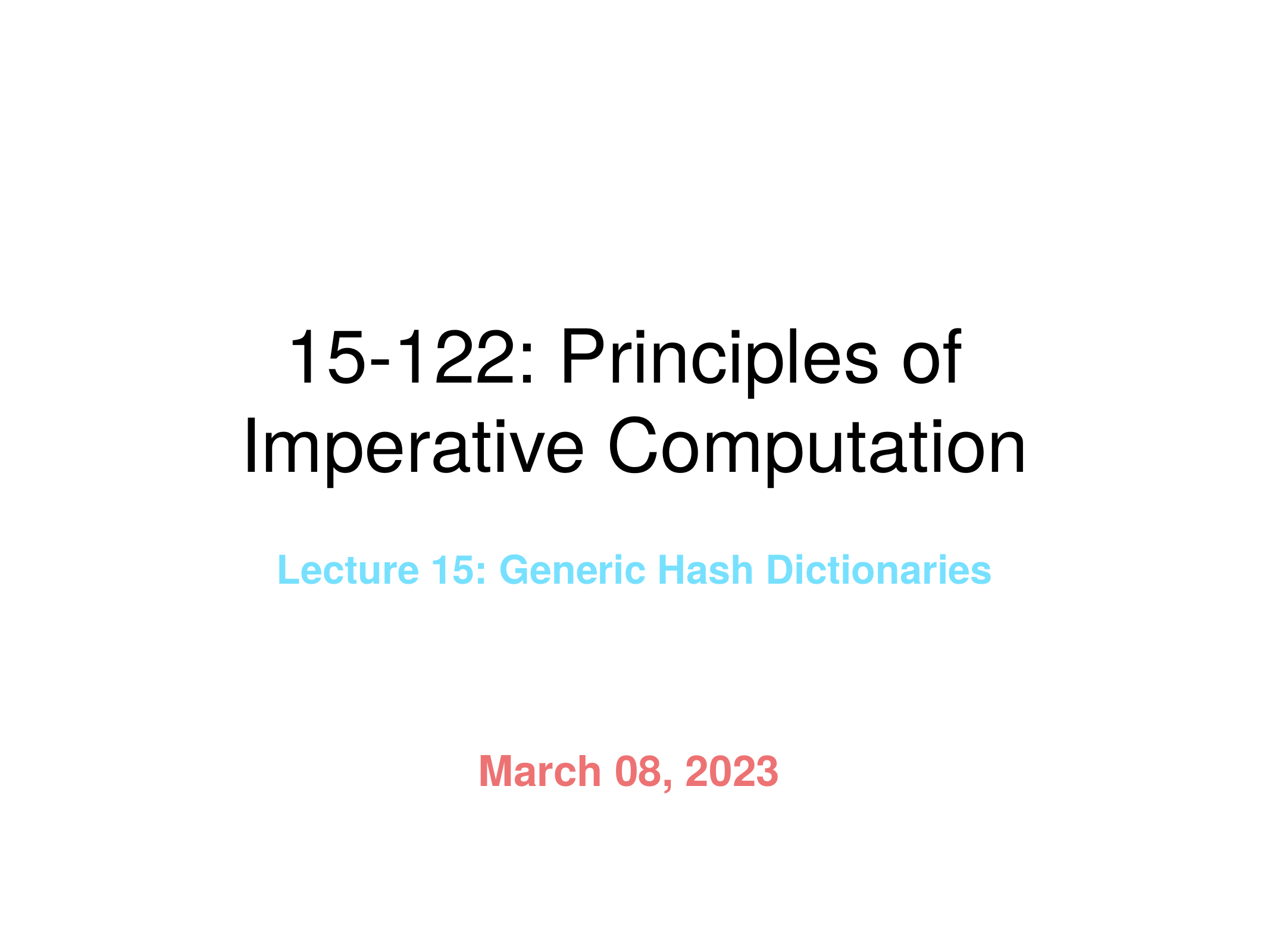

# 15-122: Principles of Imperative Computation
Lecture 15: Generic Hash Dictionaries

March 08, 2023